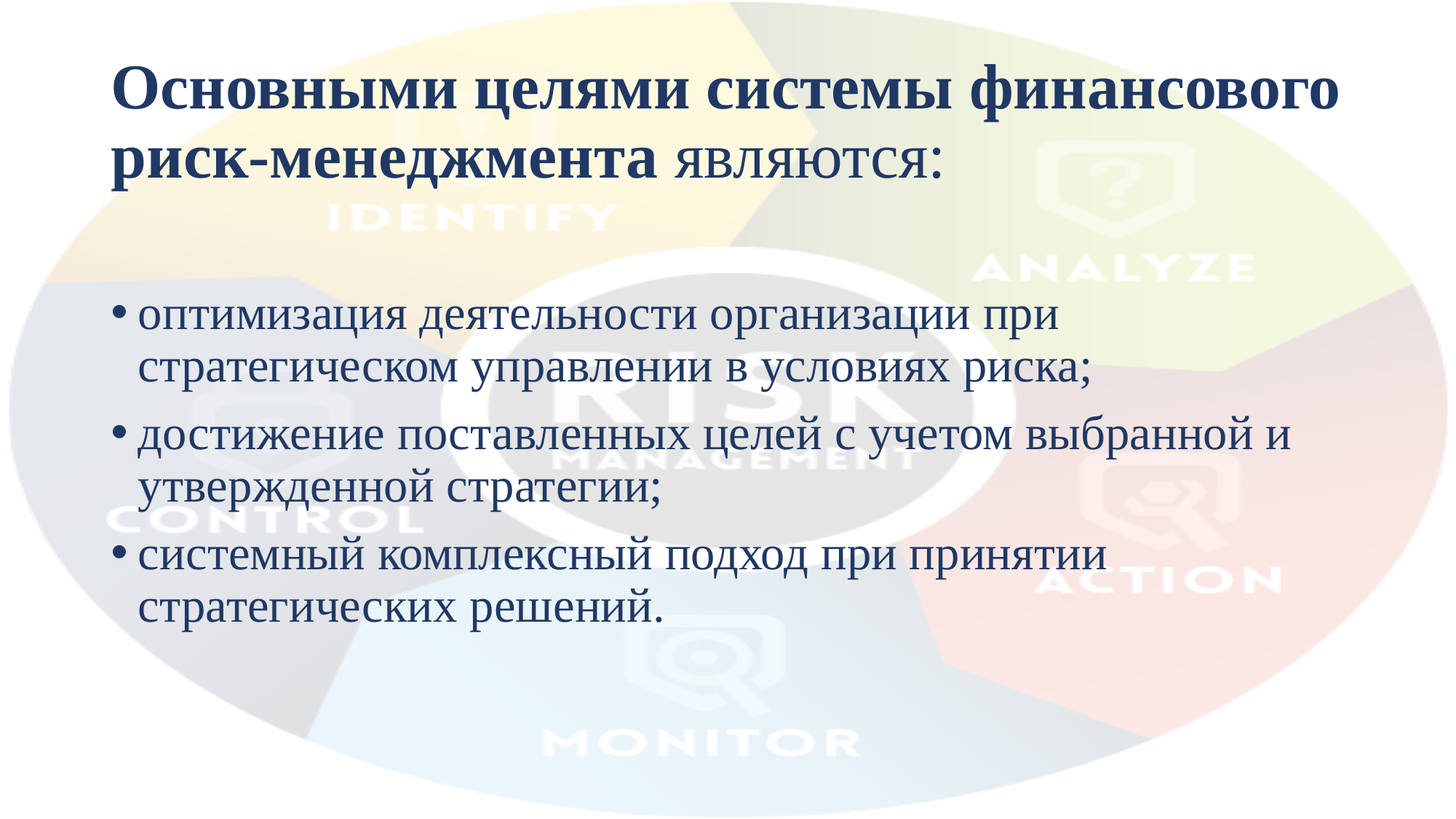

# Основными целями системы финансового риск-менеджмента являются:
оптимизация деятельности организации при стратегическом управлении в условиях риска;
достижение поставленных целей с учетом выбранной и утвержденной стратегии;
системный комплексный подход при принятии стратегических решений.